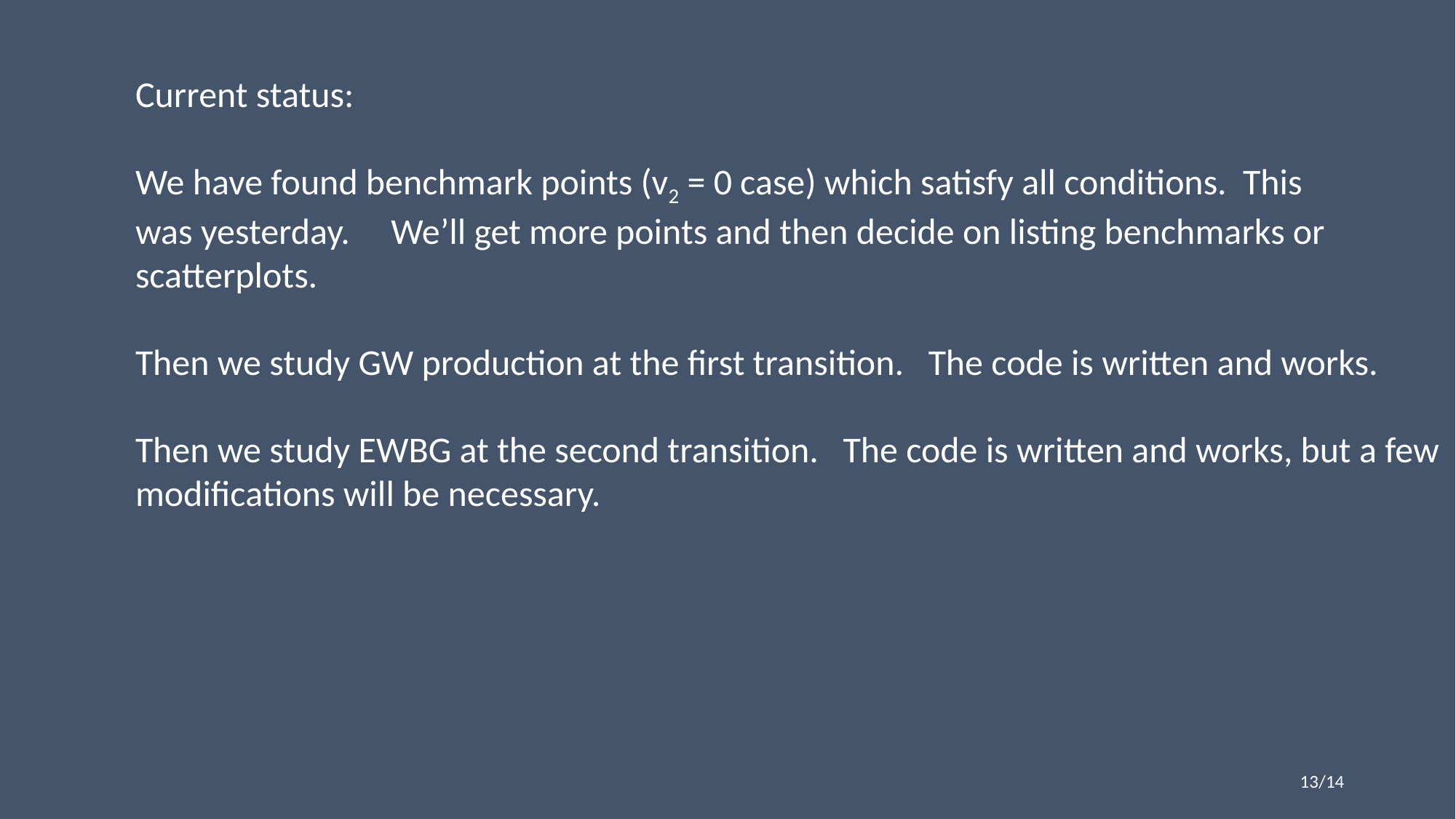

Current status:

We have found benchmark points (v2 = 0 case) which satisfy all conditions.  This
was yesterday.     We’ll get more points and then decide on listing benchmarks or
scatterplots.

Then we study GW production at the first transition.   The code is written and works.

Then we study EWBG at the second transition.   The code is written and works, but a few
modifications will be necessary.
13/14